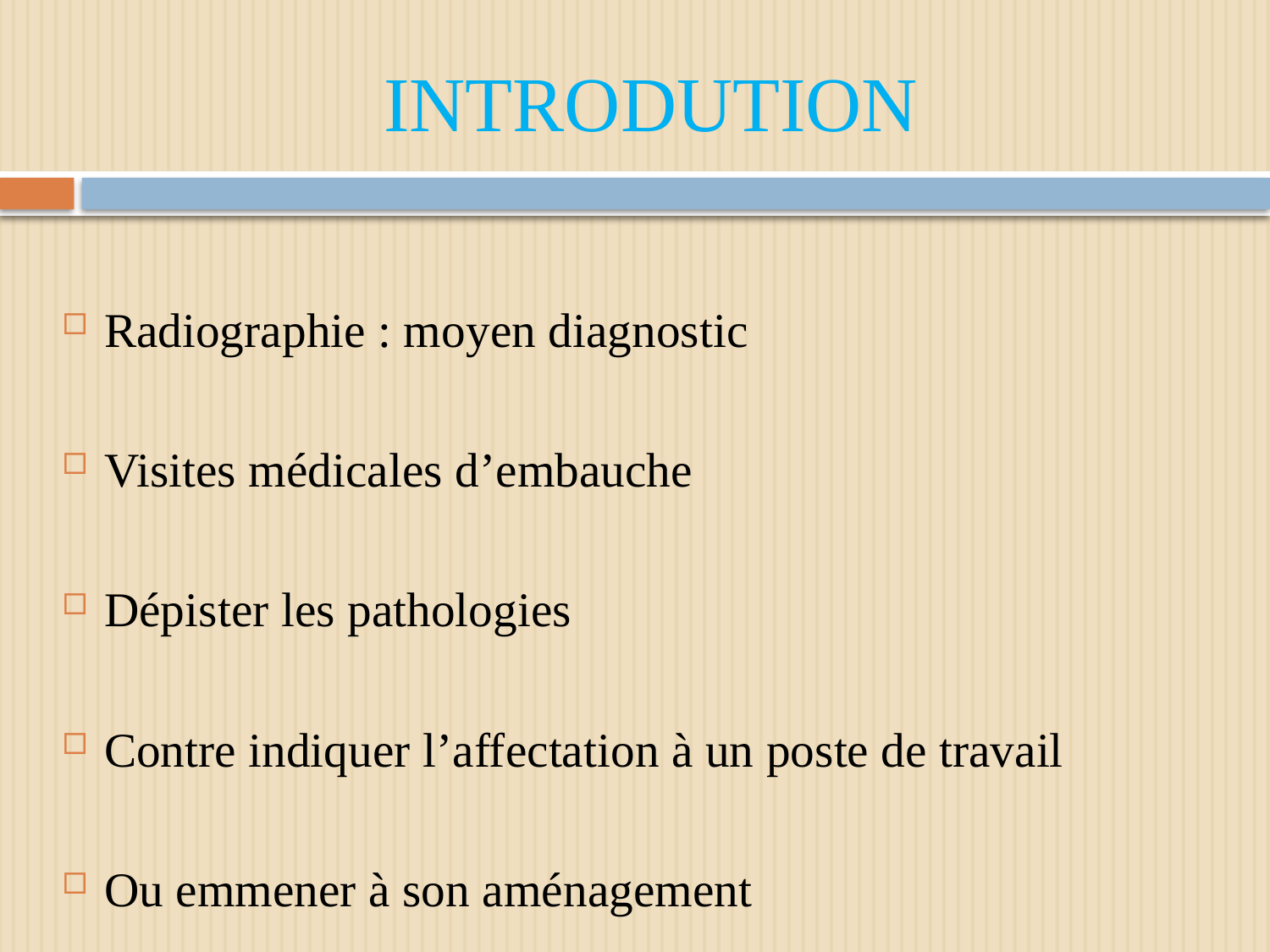

# INTRODUTION

Radiographie : moyen diagnostic

Visites médicales d’embauche

Dépister les pathologies

Contre indiquer l’affectation à un poste de travail

Ou emmener à son aménagement